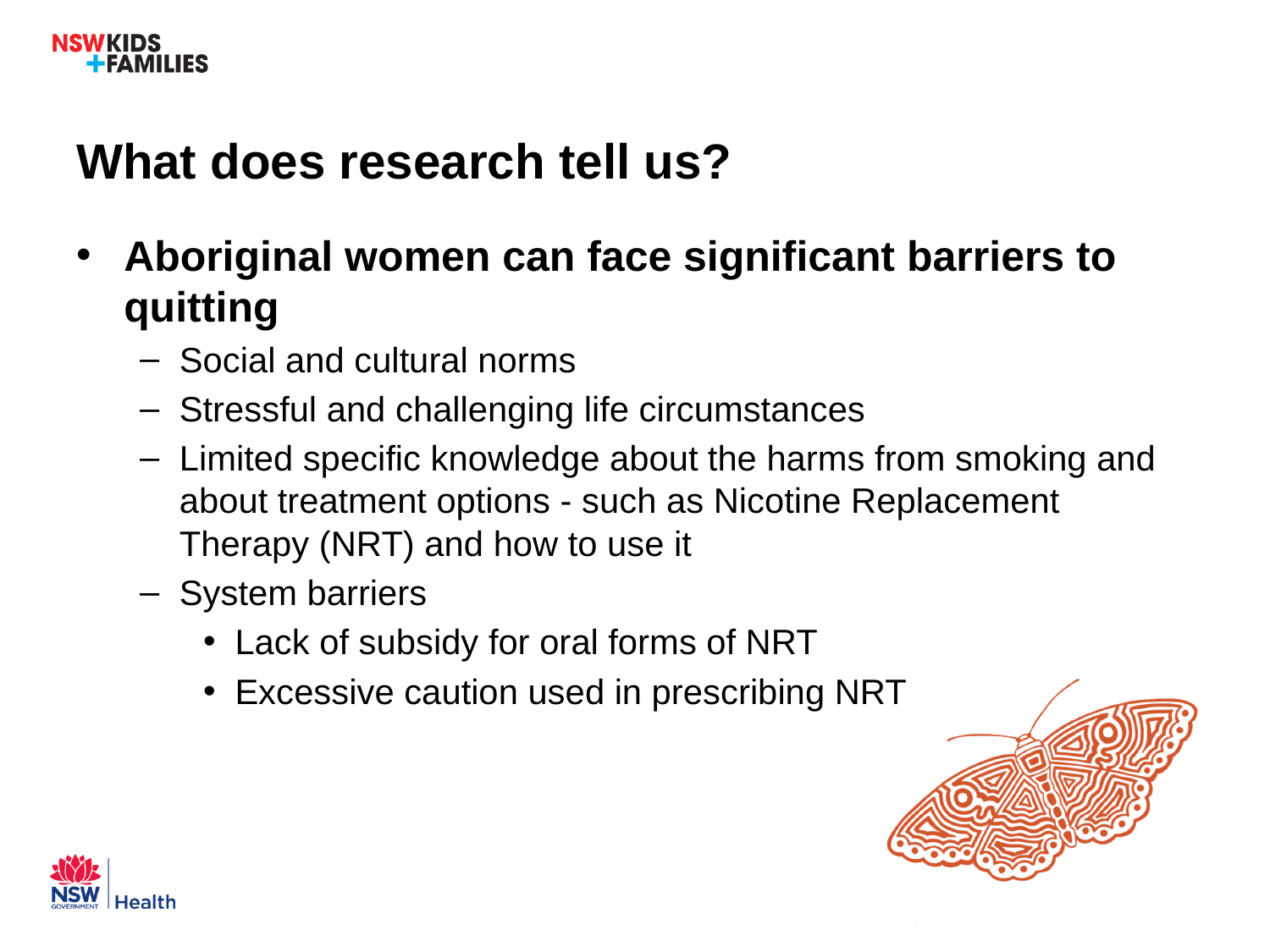

# What does research tell us?
Aboriginal women can face significant barriers to quitting
Social and cultural norms
Stressful and challenging life circumstances
Limited specific knowledge about the harms from smoking and about treatment options - such as Nicotine Replacement Therapy (NRT) and how to use it
System barriers
Lack of subsidy for oral forms of NRT
Excessive caution used in prescribing NRT